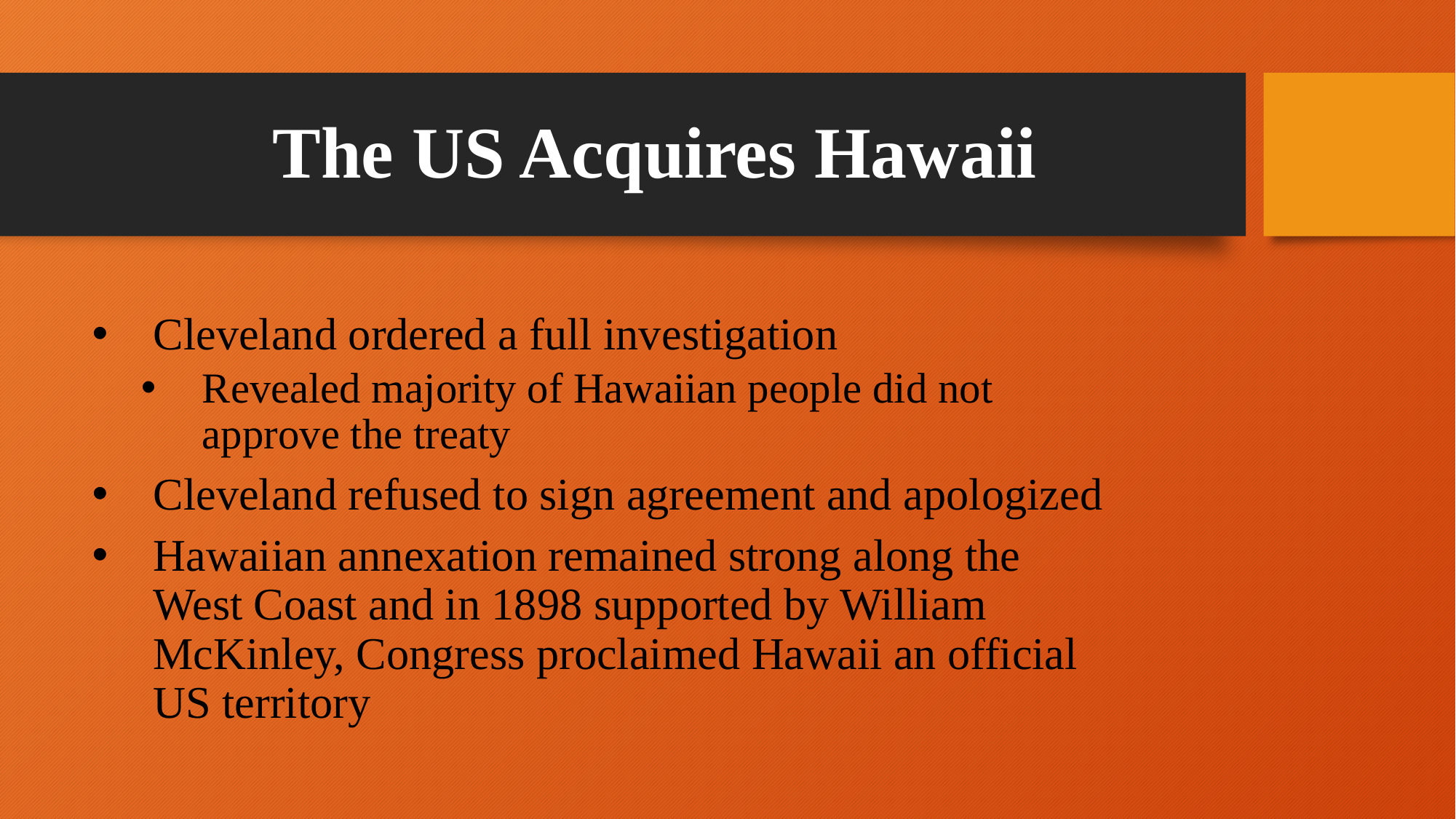

# The US Acquires Hawaii
Cleveland ordered a full investigation
Revealed majority of Hawaiian people did not approve the treaty
Cleveland refused to sign agreement and apologized
Hawaiian annexation remained strong along the West Coast and in 1898 supported by William McKinley, Congress proclaimed Hawaii an official US territory